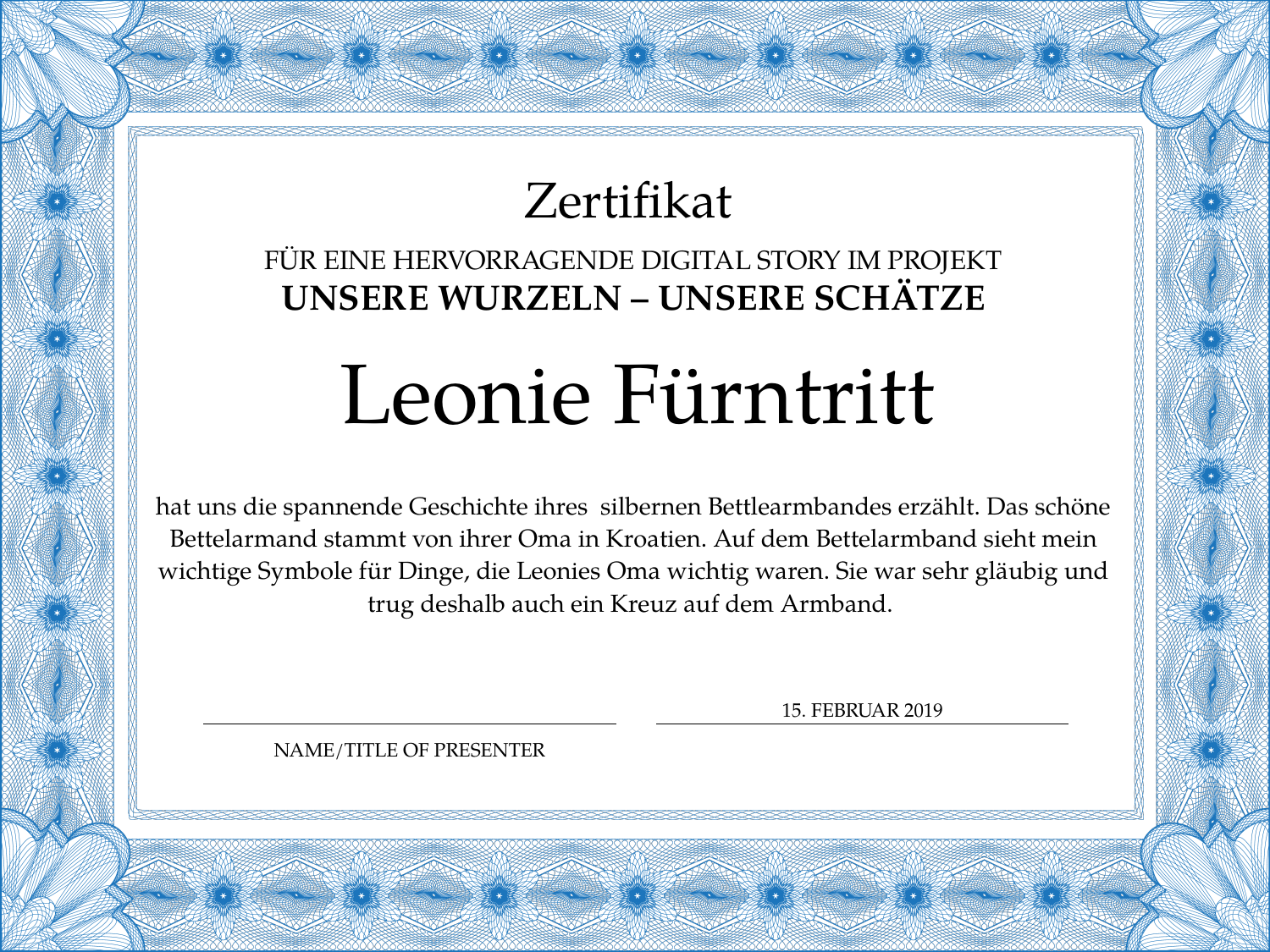

Zertifikat
für eine Hervorragende digital story im Projekt
Unsere Wurzeln – Unsere Schätze
# Leonie Fürntritt
hat uns die spannende Geschichte ihres  silbernen Bettlearmbandes erzählt. Das schöne Bettelarmand stammt von ihrer Oma in Kroatien. Auf dem Bettelarmband sieht mein wichtige Symbole für Dinge, die Leonies Oma wichtig waren. Sie war sehr gläubig und trug deshalb auch ein Kreuz auf dem Armband.
15. FEBRUAR 2019
Name/Title of Presenter